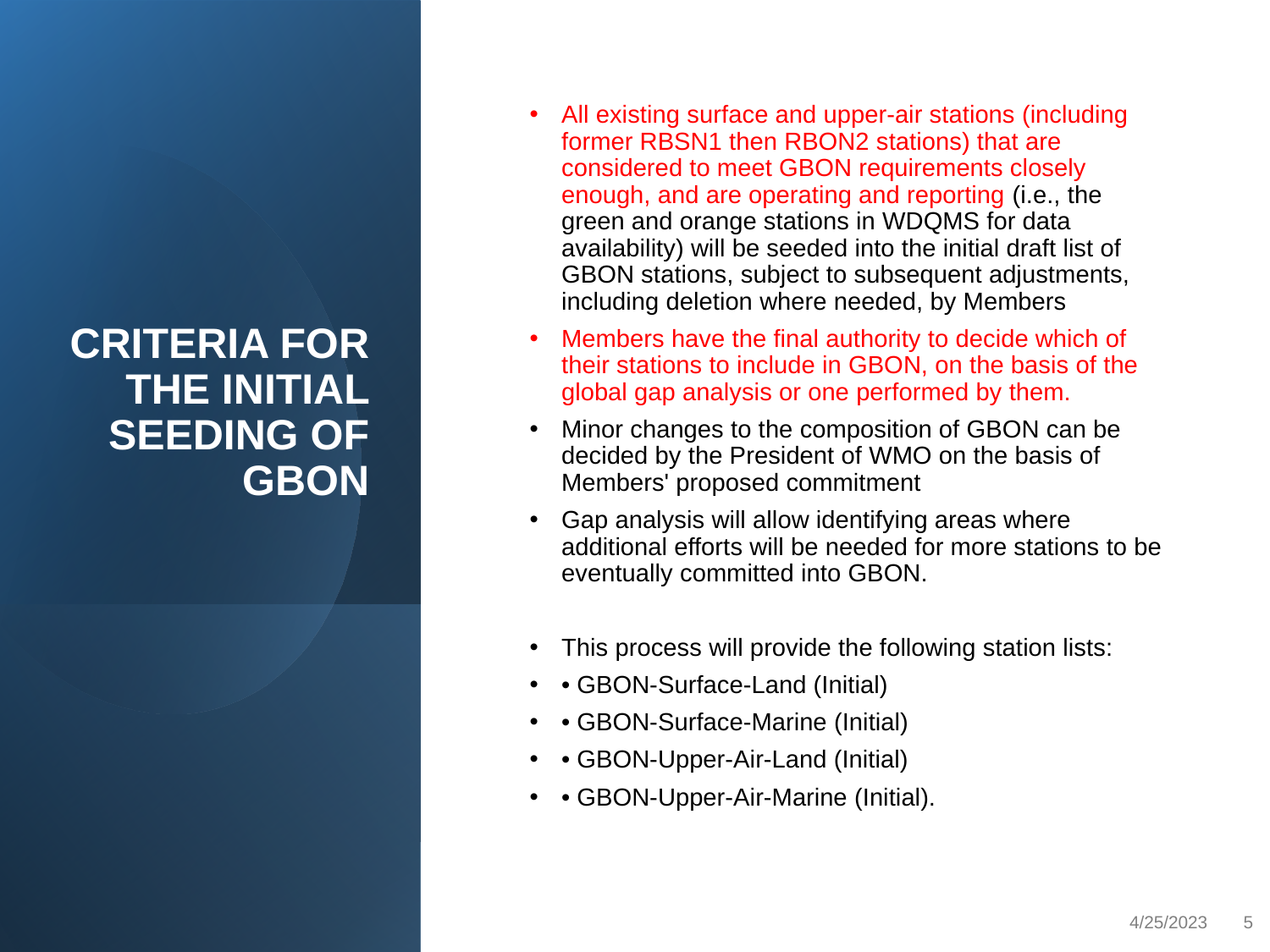

CRITERIA FOR THE INITIAL SEEDING OF GBON
All existing surface and upper-air stations (including former RBSN1 then RBON2 stations) that are considered to meet GBON requirements closely enough, and are operating and reporting (i.e., the green and orange stations in WDQMS for data availability) will be seeded into the initial draft list of GBON stations, subject to subsequent adjustments, including deletion where needed, by Members
Members have the final authority to decide which of their stations to include in GBON, on the basis of the global gap analysis or one performed by them.
Minor changes to the composition of GBON can be decided by the President of WMO on the basis of Members' proposed commitment
Gap analysis will allow identifying areas where additional efforts will be needed for more stations to be eventually committed into GBON.

This process will provide the following station lists:
• GBON-Surface-Land (Initial)
• GBON-Surface-Marine (Initial)
• GBON-Upper-Air-Land (Initial)
• GBON-Upper-Air-Marine (Initial).

4/25/2023
5